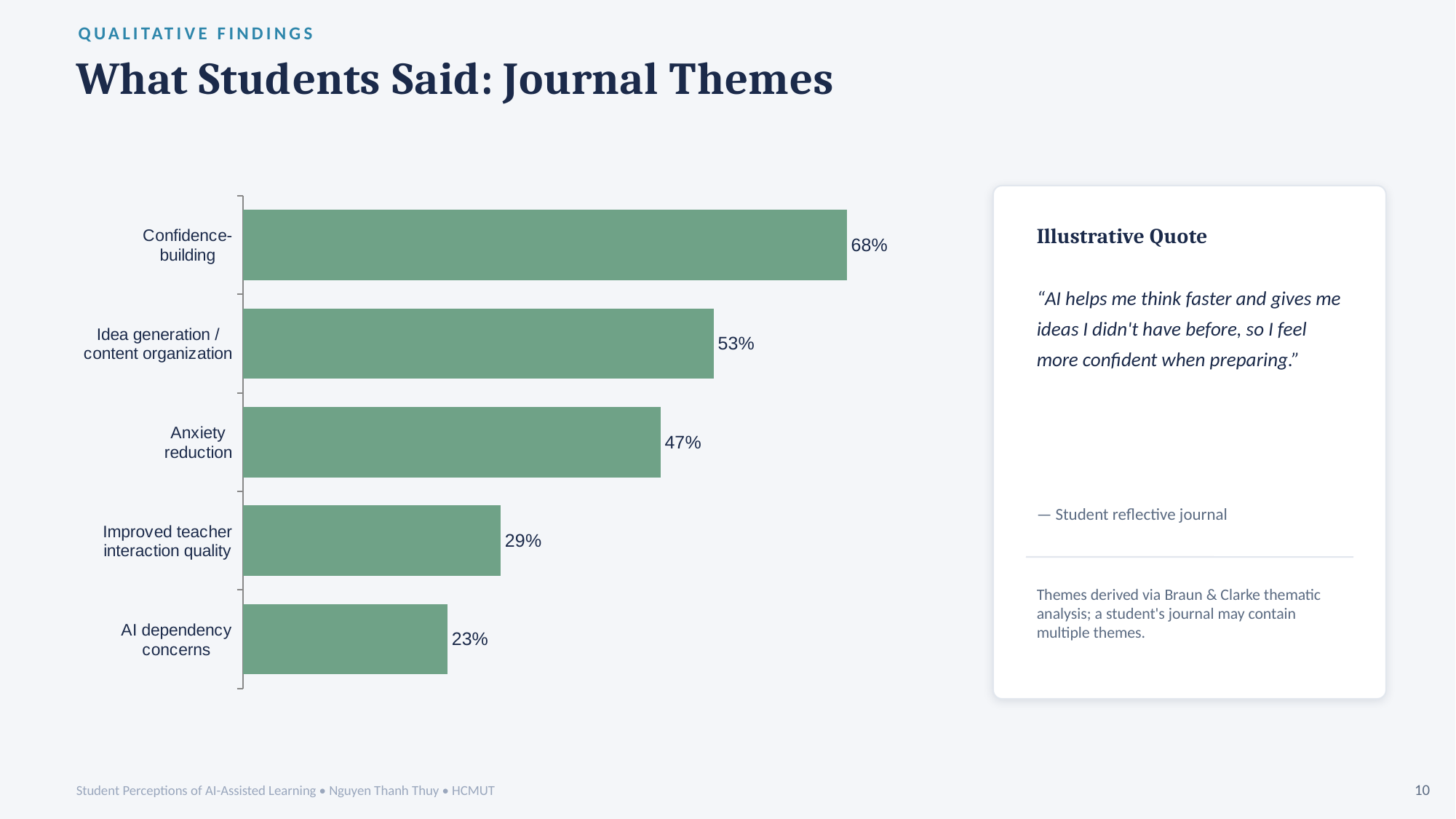

QUALITATIVE FINDINGS
What Students Said: Journal Themes

### Chart

| Category | % of Students (n=200) |
|---|---|
| AI dependency
concerns | 23.0 |
| Improved teacher
interaction quality | 29.0 |
| Anxiety
reduction | 47.0 |
| Idea generation /
content organization | 53.0 |
| Confidence-
building | 68.0 |
Illustrative Quote
“AI helps me think faster and gives me ideas I didn't have before, so I feel more confident when preparing.”
— Student reflective journal

Themes derived via Braun & Clarke thematic analysis; a student's journal may contain multiple themes.
Student Perceptions of AI-Assisted Learning • Nguyen Thanh Thuy • HCMUT
10